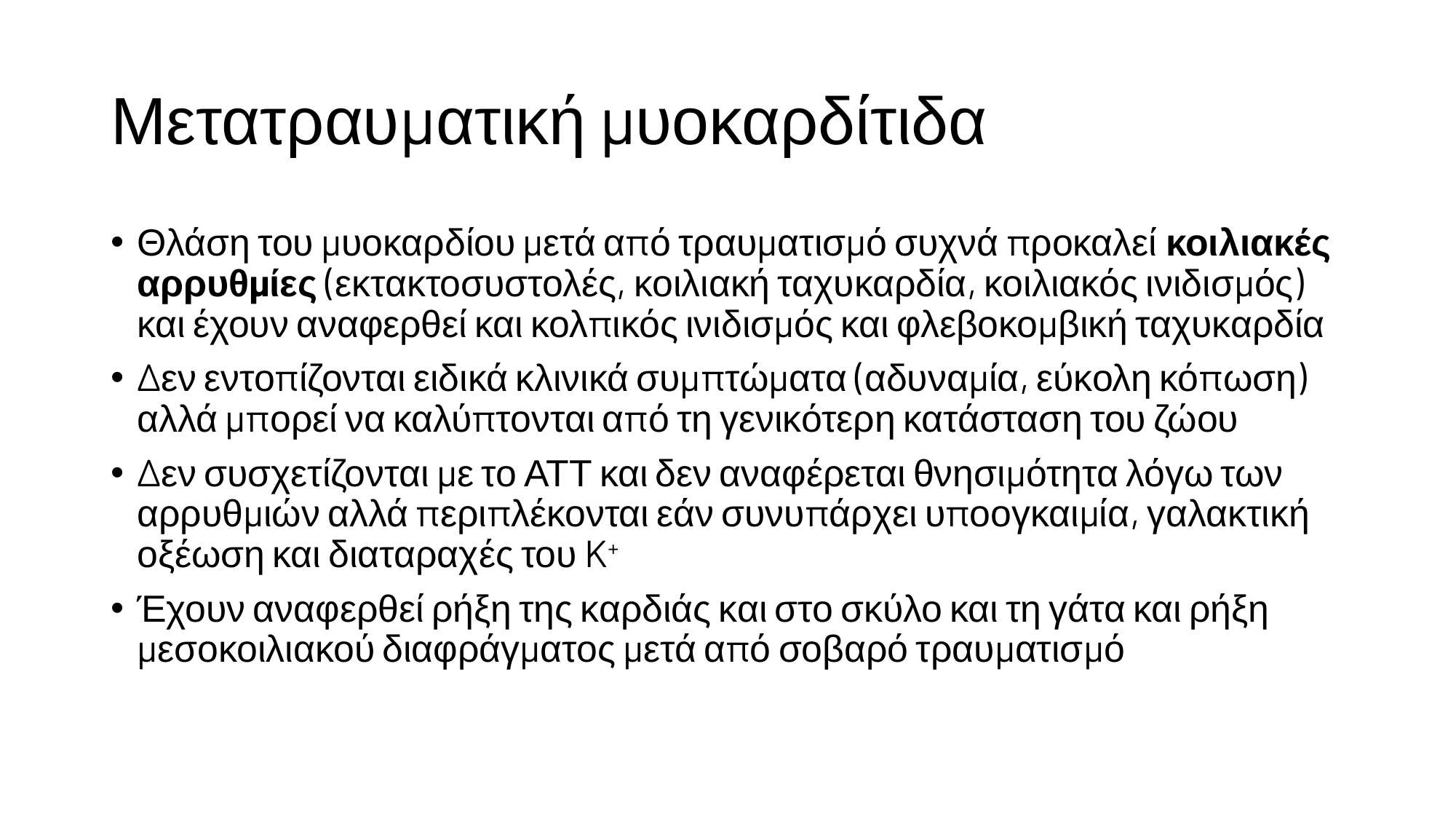

# Μετατραυματική μυοκαρδίτιδα
Θλάση του μυοκαρδίου μετά από τραυματισμό συχνά προκαλεί κοιλιακές αρρυθμίες (εκτακτοσυστολές, κοιλιακή ταχυκαρδία, κοιλιακός ινιδισμός) και έχουν αναφερθεί και κολπικός ινιδισμός και φλεβοκομβική ταχυκαρδία
Δεν εντοπίζονται ειδικά κλινικά συμπτώματα (αδυναμία, εύκολη κόπωση) αλλά μπορεί να καλύπτονται από τη γενικότερη κατάσταση του ζώου
Δεν συσχετίζονται με το ΑΤΤ και δεν αναφέρεται θνησιμότητα λόγω των αρρυθμιών αλλά περιπλέκονται εάν συνυπάρχει υποογκαιμία, γαλακτική οξέωση και διαταραχές του K+
Έχουν αναφερθεί ρήξη της καρδιάς και στο σκύλο και τη γάτα και ρήξη μεσοκοιλιακού διαφράγματος μετά από σοβαρό τραυματισμό